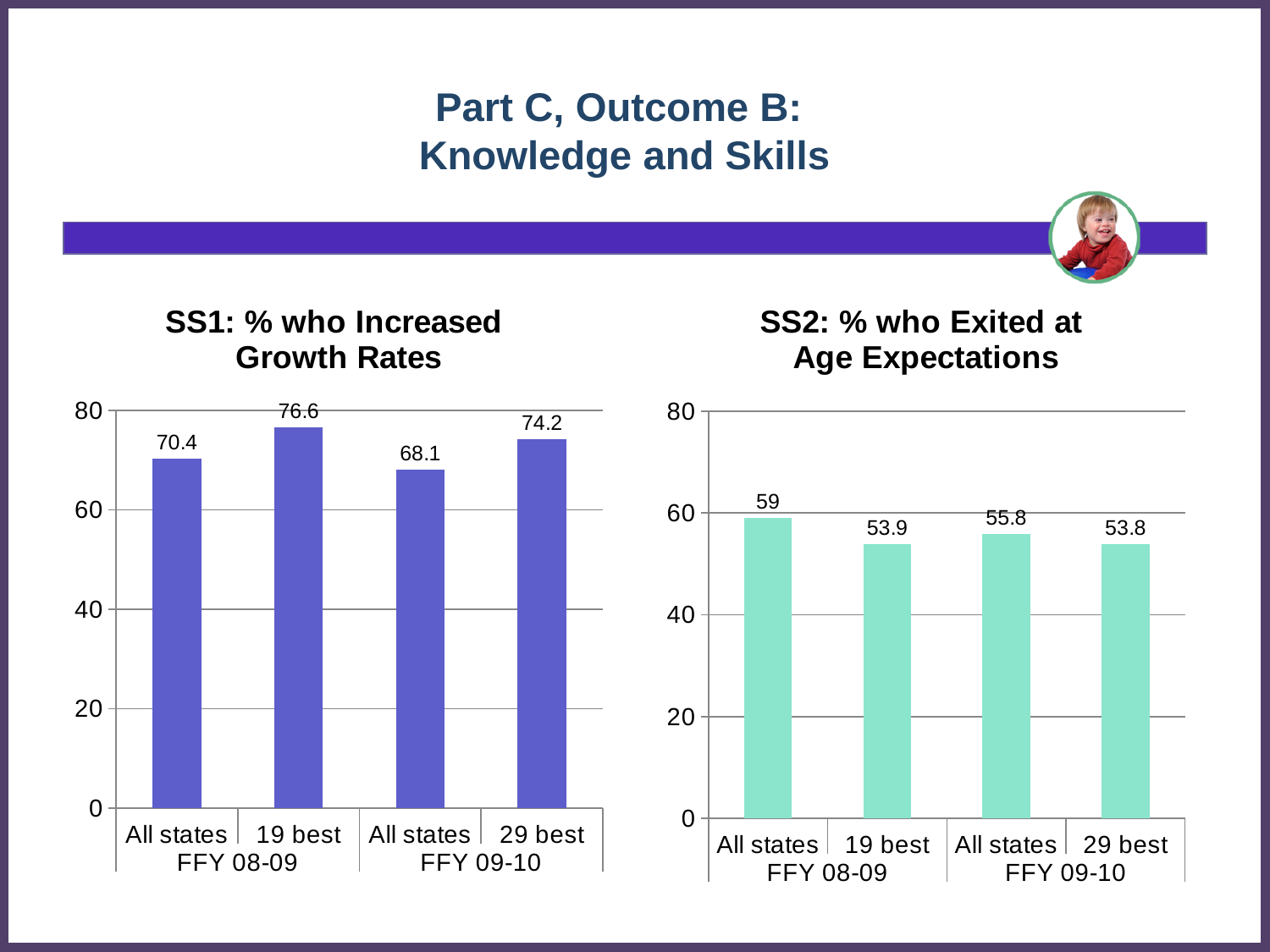

# Part C, Outcome B: Knowledge and Skills

### Chart: SS1: % who Increased
Growth Rates

| Category | Increased rate |
|---|---|
| All states | 70.4 |
| 19 best | 76.6 |
| All states | 68.1 |
| 29 best | 74.2 |

### Chart: SS2: % who Exited at
Age Expectations

| Category | exit at age exp |
|---|---|
| All states | 59.0 |
| 19 best | 53.9 |
| All states | 55.8 |
| 29 best | 53.8 |